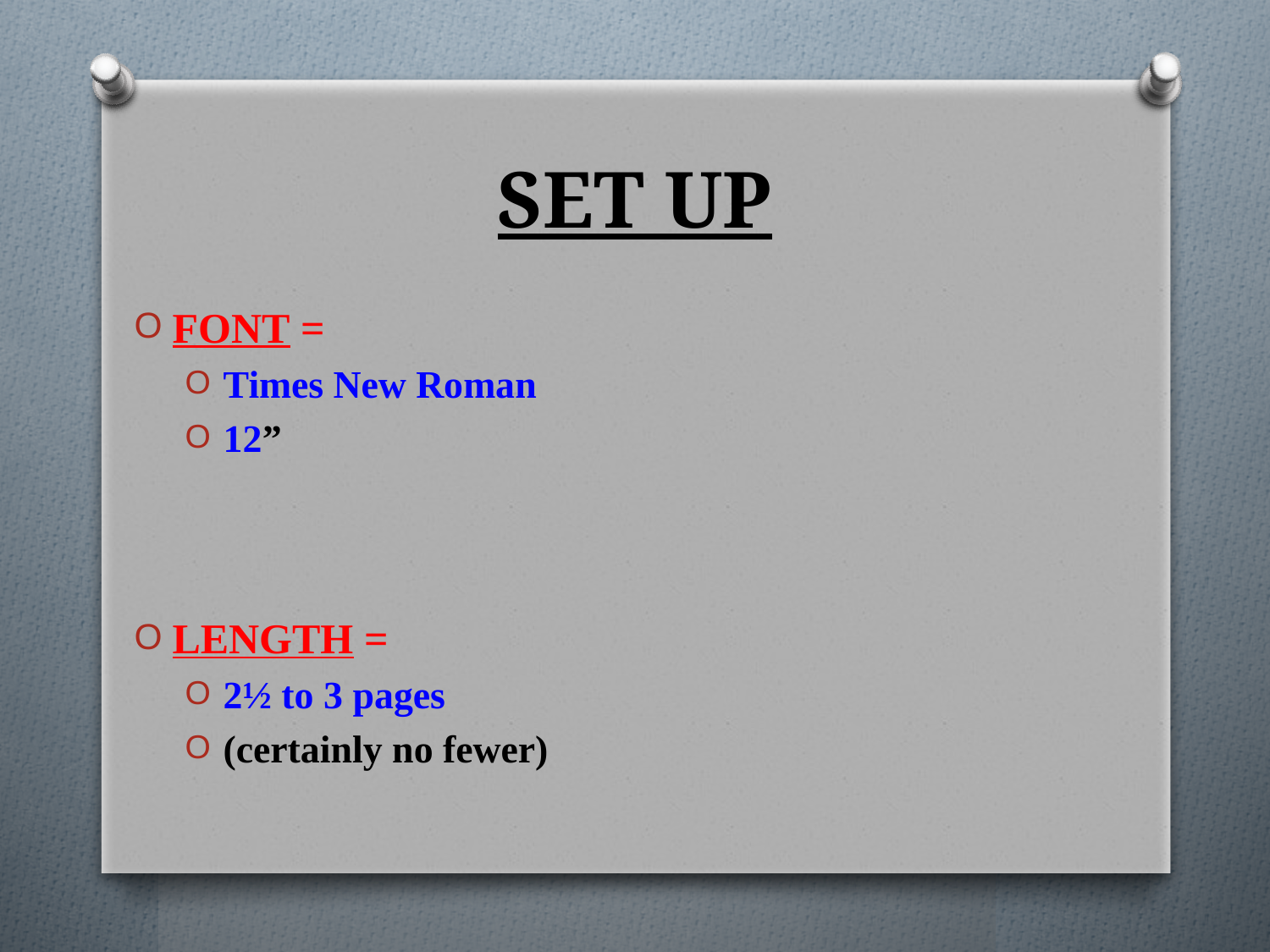

# SET UP
FONT =
Times New Roman
12”

LENGTH =
2½ to 3 pages
(certainly no fewer)